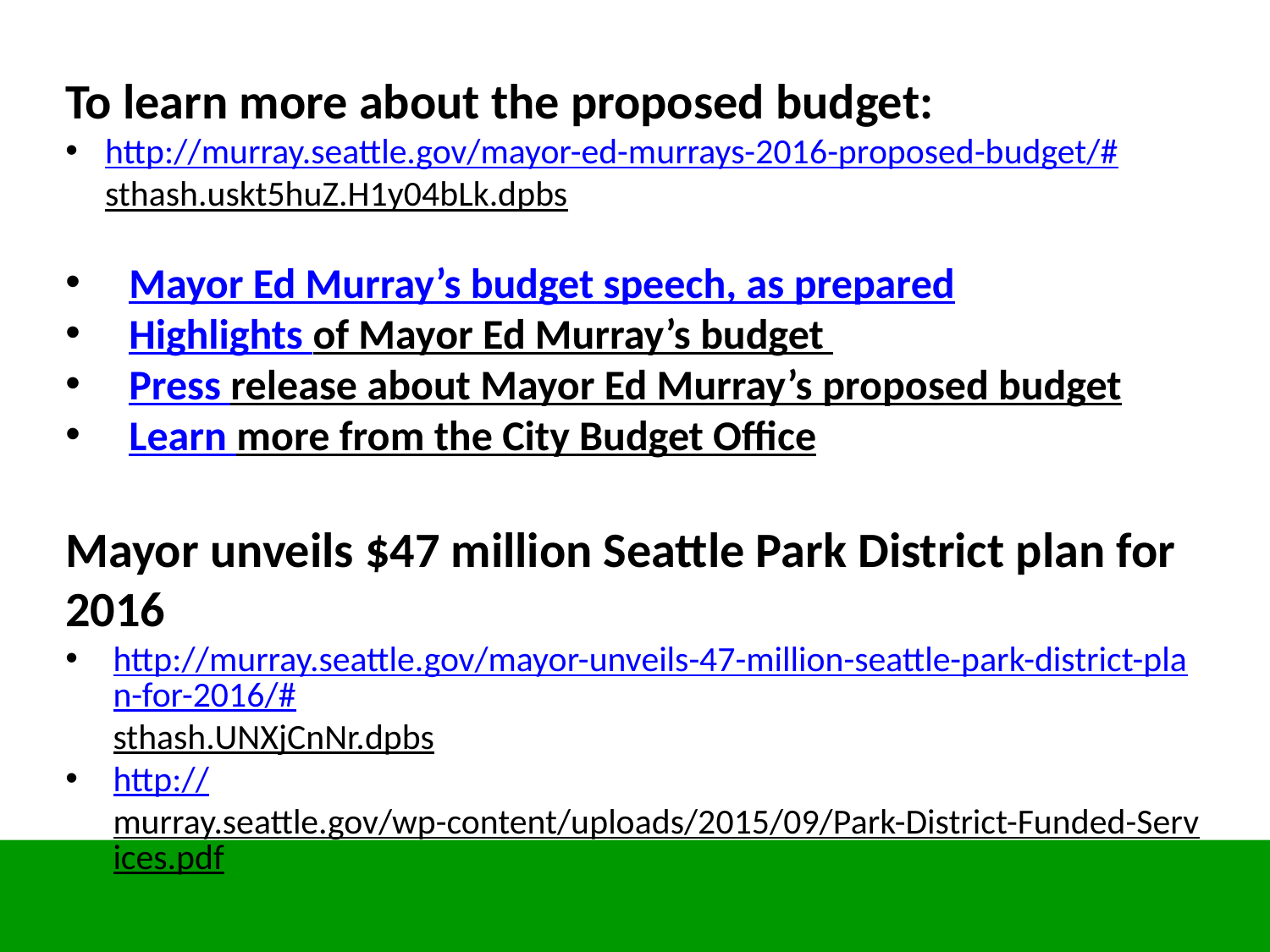

To learn more about the proposed budget:
http://murray.seattle.gov/mayor-ed-murrays-2016-proposed-budget/#sthash.uskt5huZ.H1y04bLk.dpbs

Mayor Ed Murray’s budget speech, as prepared
Highlights of Mayor Ed Murray’s budget
Press release about Mayor Ed Murray’s proposed budget
Learn more from the City Budget Office

Mayor unveils $47 million Seattle Park District plan for 2016
http://murray.seattle.gov/mayor-unveils-47-million-seattle-park-district-plan-for-2016/#sthash.UNXjCnNr.dpbs
http://murray.seattle.gov/wp-content/uploads/2015/09/Park-District-Funded-Services.pdf